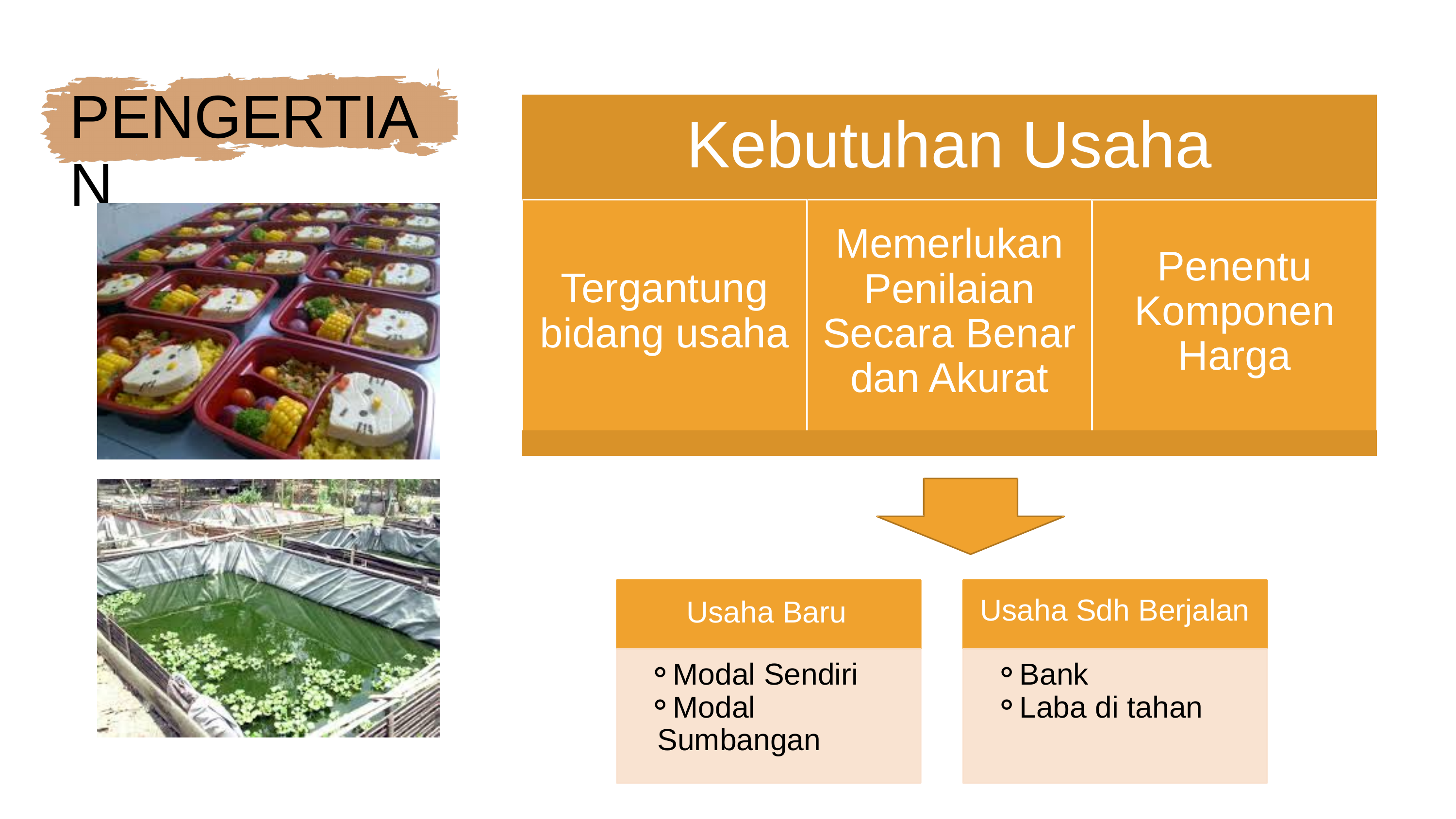

PENGERTIAN

Kebutuhan Usaha

Memerlukan Penilaian Secara Benar dan Akurat
Penentu Komponen Harga
Tergantung bidang usaha

Usaha Sdh Berjalan
Usaha Baru

Modal Sendiri
Modal Sumbangan
Bank
Laba di tahan